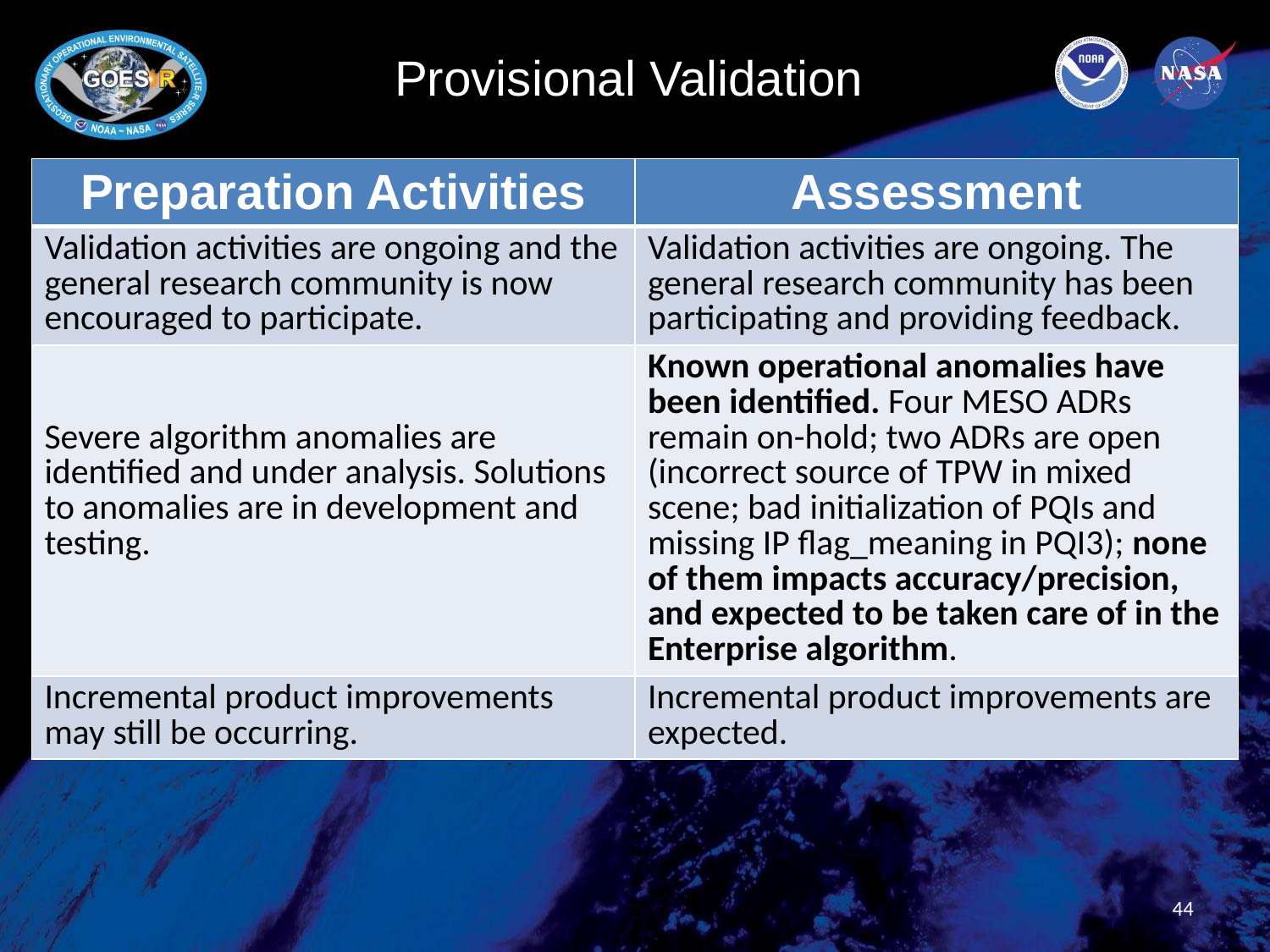

# Provisional Validation
| Preparation Activities | Assessment |
| --- | --- |
| Validation activities are ongoing and the general research community is now encouraged to participate. | Validation activities are ongoing. The general research community has been participating and providing feedback. |
| Severe algorithm anomalies are identified and under analysis. Solutions to anomalies are in development and testing. | Known operational anomalies have been identified. Four MESO ADRs remain on-hold; two ADRs are open (incorrect source of TPW in mixed scene; bad initialization of PQIs and missing IP flag\_meaning in PQI3); none of them impacts accuracy/precision, and expected to be taken care of in the Enterprise algorithm. |
| Incremental product improvements may still be occurring. | Incremental product improvements are expected. |
44